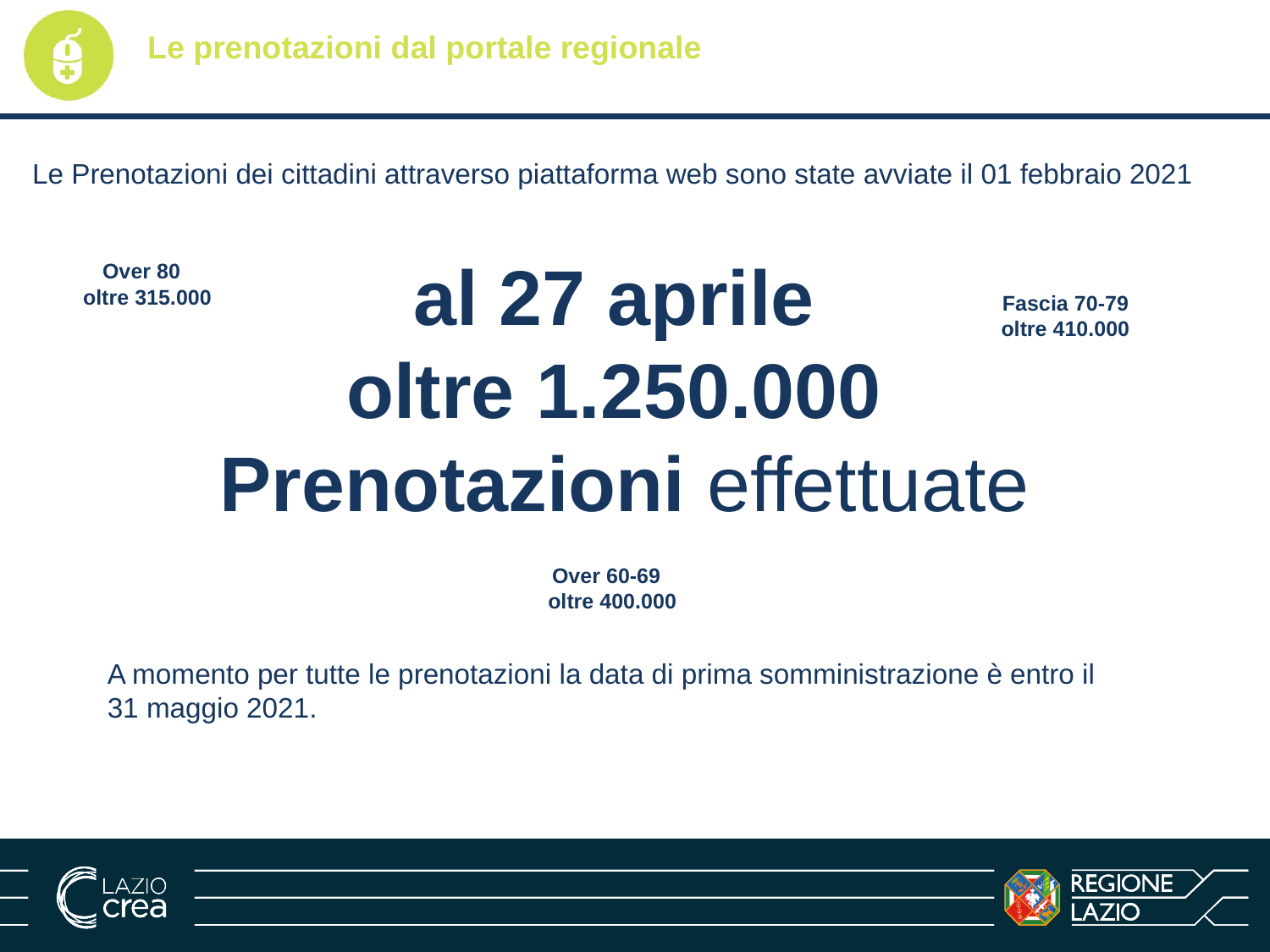

Le prenotazioni dal portale regionale

Le Prenotazioni dei cittadini attraverso piattaforma web sono state avviate il 01 febbraio 2021
al 27 aprile
oltre 1.250.000
Prenotazioni effettuate
Over 80
oltre 315.000
Fascia 70-79
oltre 410.000
Over 60-69
oltre 400.000

A momento per tutte le prenotazioni la data di prima somministrazione è entro il 31 maggio 2021.